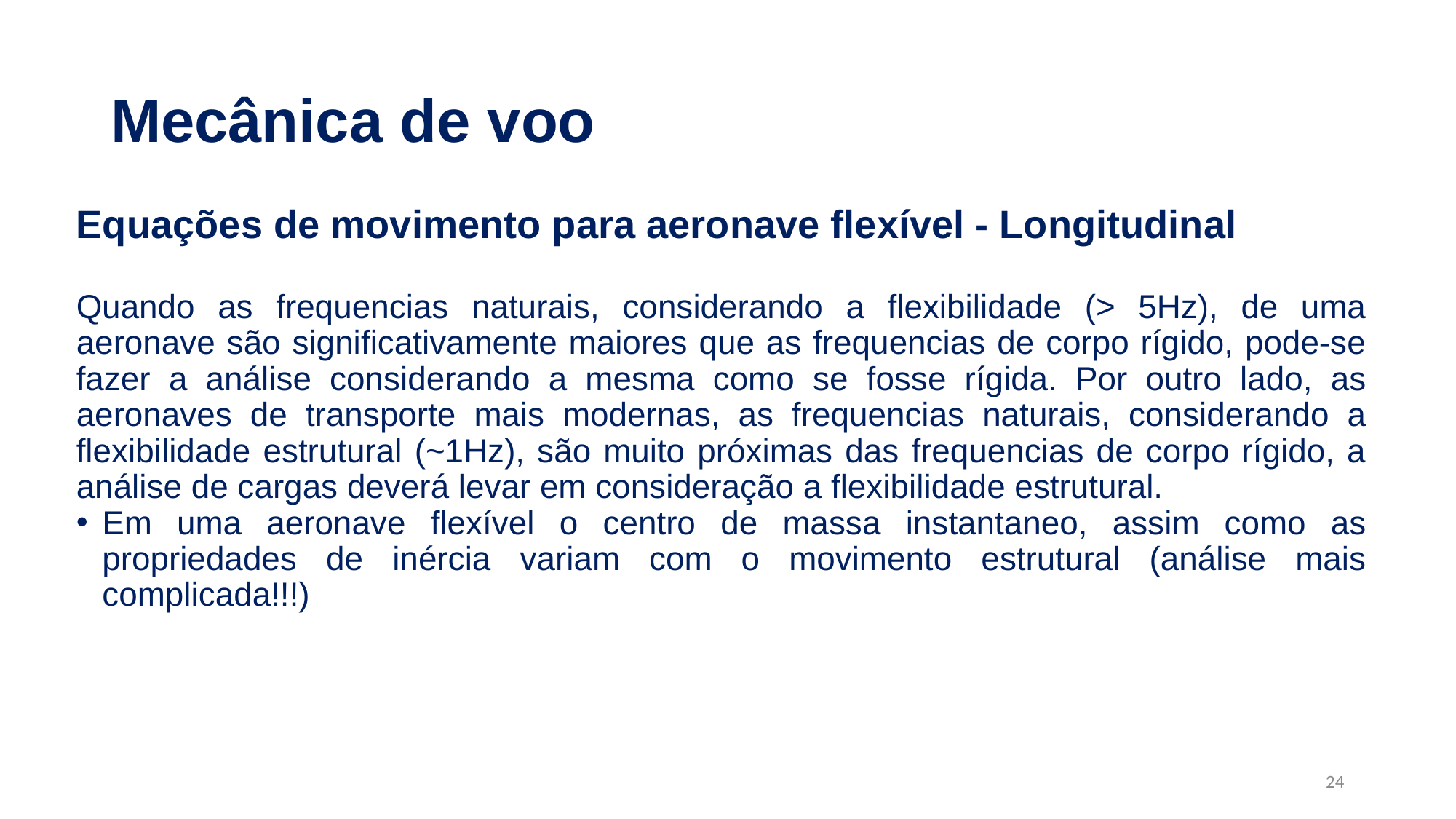

Mecânica de voo
Equações de movimento para aeronave flexível - Longitudinal

Quando as frequencias naturais, considerando a flexibilidade (> 5Hz), de uma aeronave são significativamente maiores que as frequencias de corpo rígido, pode-se fazer a análise considerando a mesma como se fosse rígida. Por outro lado, as aeronaves de transporte mais modernas, as frequencias naturais, considerando a flexibilidade estrutural (~1Hz), são muito próximas das frequencias de corpo rígido, a análise de cargas deverá levar em consideração a flexibilidade estrutural.
Em uma aeronave flexível o centro de massa instantaneo, assim como as propriedades de inércia variam com o movimento estrutural (análise mais complicada!!!)

24